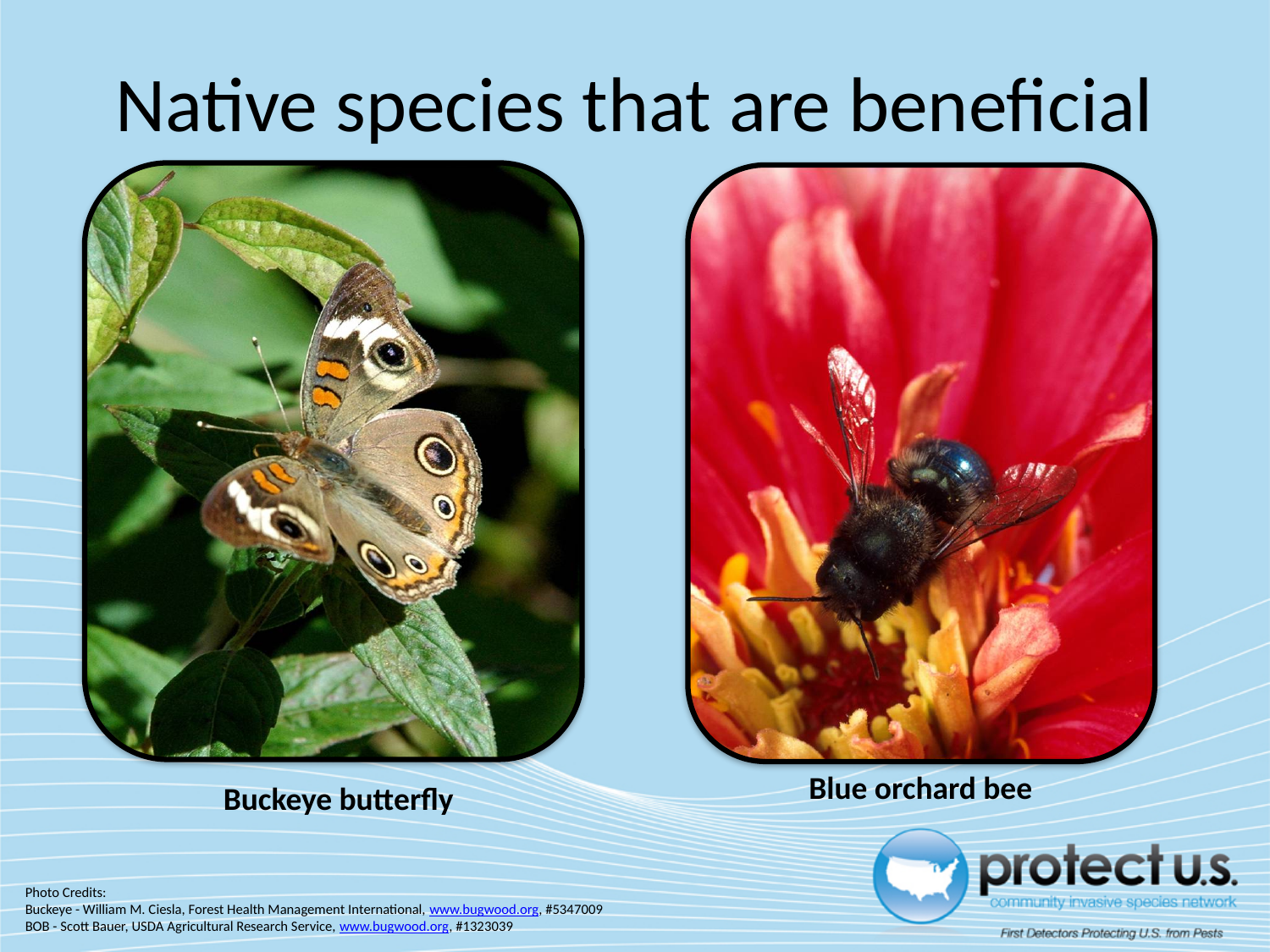

# Native species that are beneficial

Blue orchard bee
Buckeye butterfly
Photo Credits:
Buckeye - William M. Ciesla, Forest Health Management International, www.bugwood.org, #5347009
BOB - Scott Bauer, USDA Agricultural Research Service, www.bugwood.org, #1323039